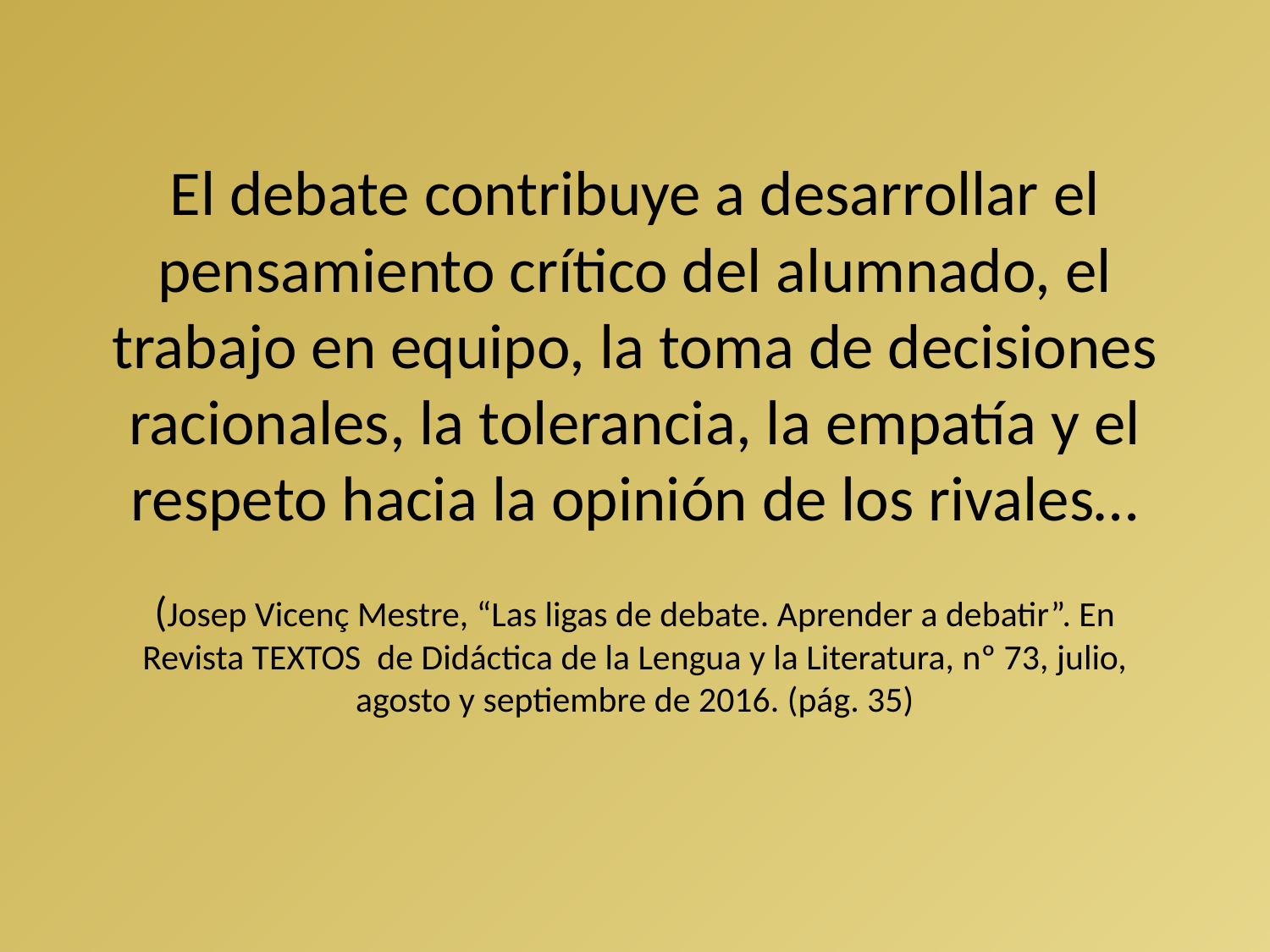

# El debate contribuye a desarrollar el pensamiento crítico del alumnado, el trabajo en equipo, la toma de decisiones racionales, la tolerancia, la empatía y el respeto hacia la opinión de los rivales… (Josep Vicenç Mestre, “Las ligas de debate. Aprender a debatir”. En Revista TEXTOS  de Didáctica de la Lengua y la Literatura, nº 73, julio, agosto y septiembre de 2016. (pág. 35)